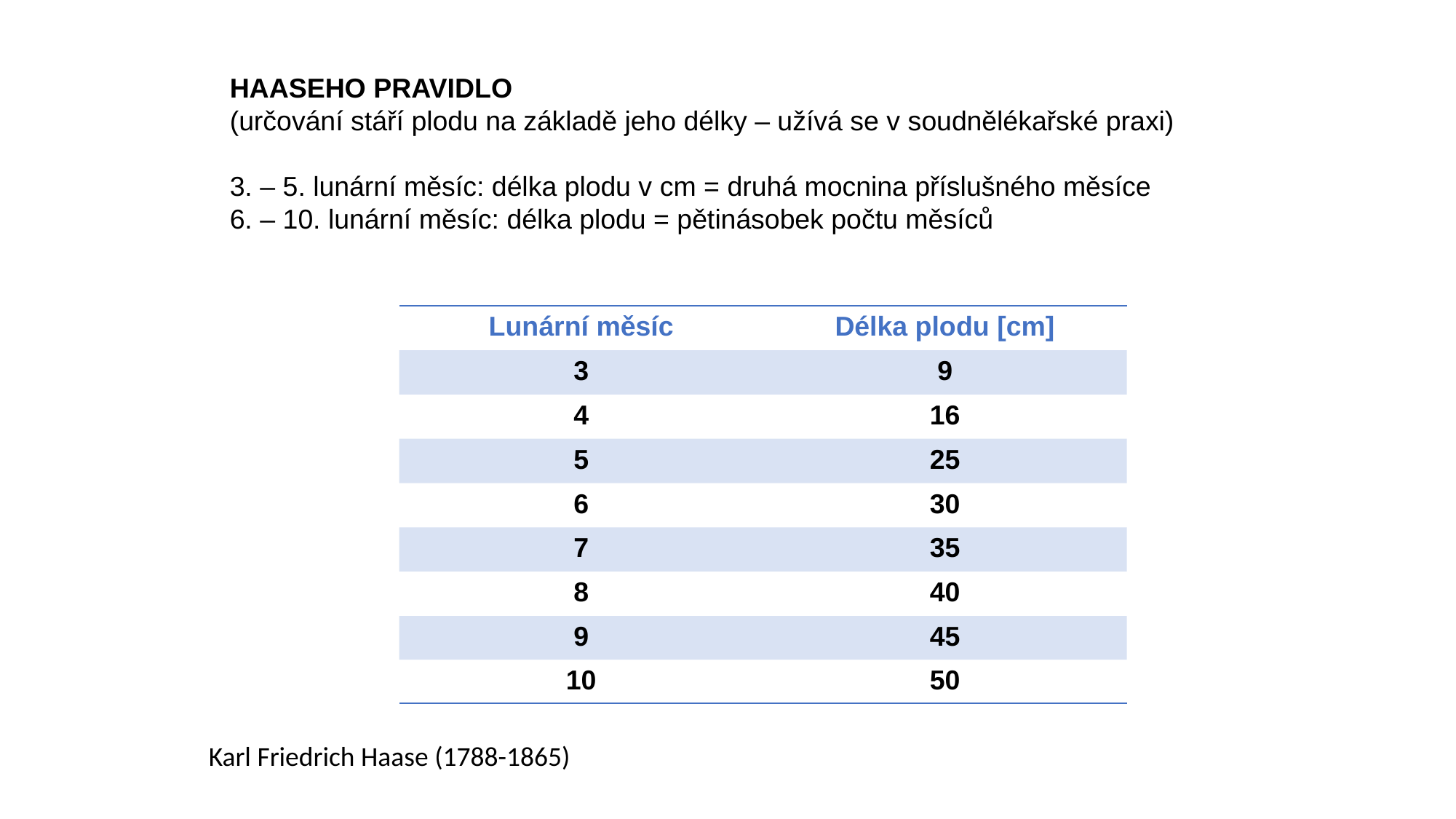

HAASEHO PRAVIDLO
(určování stáří plodu na základě jeho délky – užívá se v soudnělékařské praxi)
3. – 5. lunární měsíc: délka plodu v cm = druhá mocnina příslušného měsíce
6. – 10. lunární měsíc: délka plodu = pětinásobek počtu měsíců
| Lunární měsíc | Délka plodu [cm] |
| --- | --- |
| 3 | 9 |
| 4 | 16 |
| 5 | 25 |
| 6 | 30 |
| 7 | 35 |
| 8 | 40 |
| 9 | 45 |
| 10 | 50 |
Karl Friedrich Haase (1788-1865)